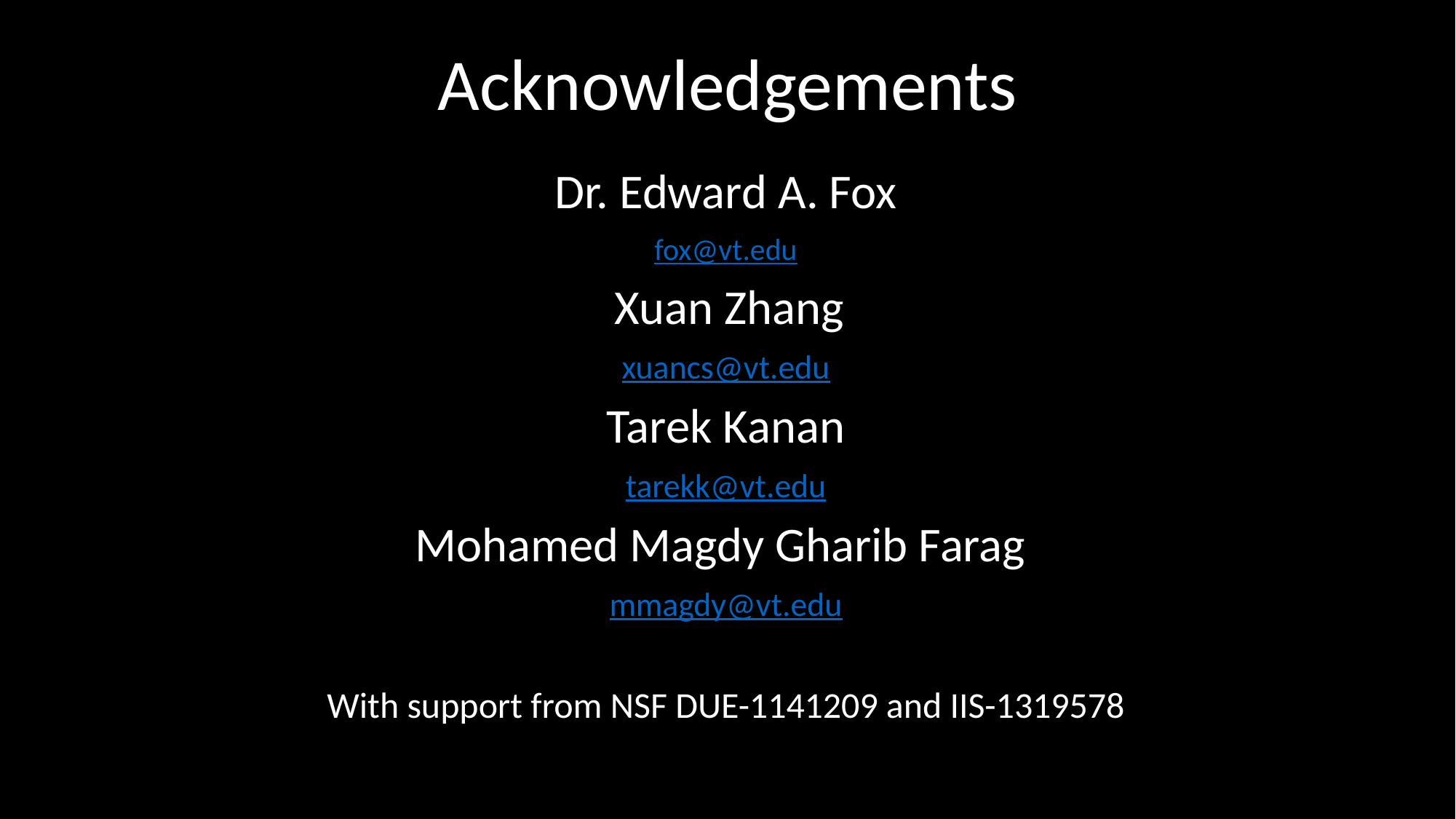

# Acknowledgements
Dr. Edward A. Fox
fox@vt.edu
 Xuan Zhang
xuancs@vt.edu
Tarek Kanan
tarekk@vt.edu
Mohamed Magdy Gharib Farag
mmagdy@vt.edu

With support from NSF DUE-1141209 and IIS-1319578